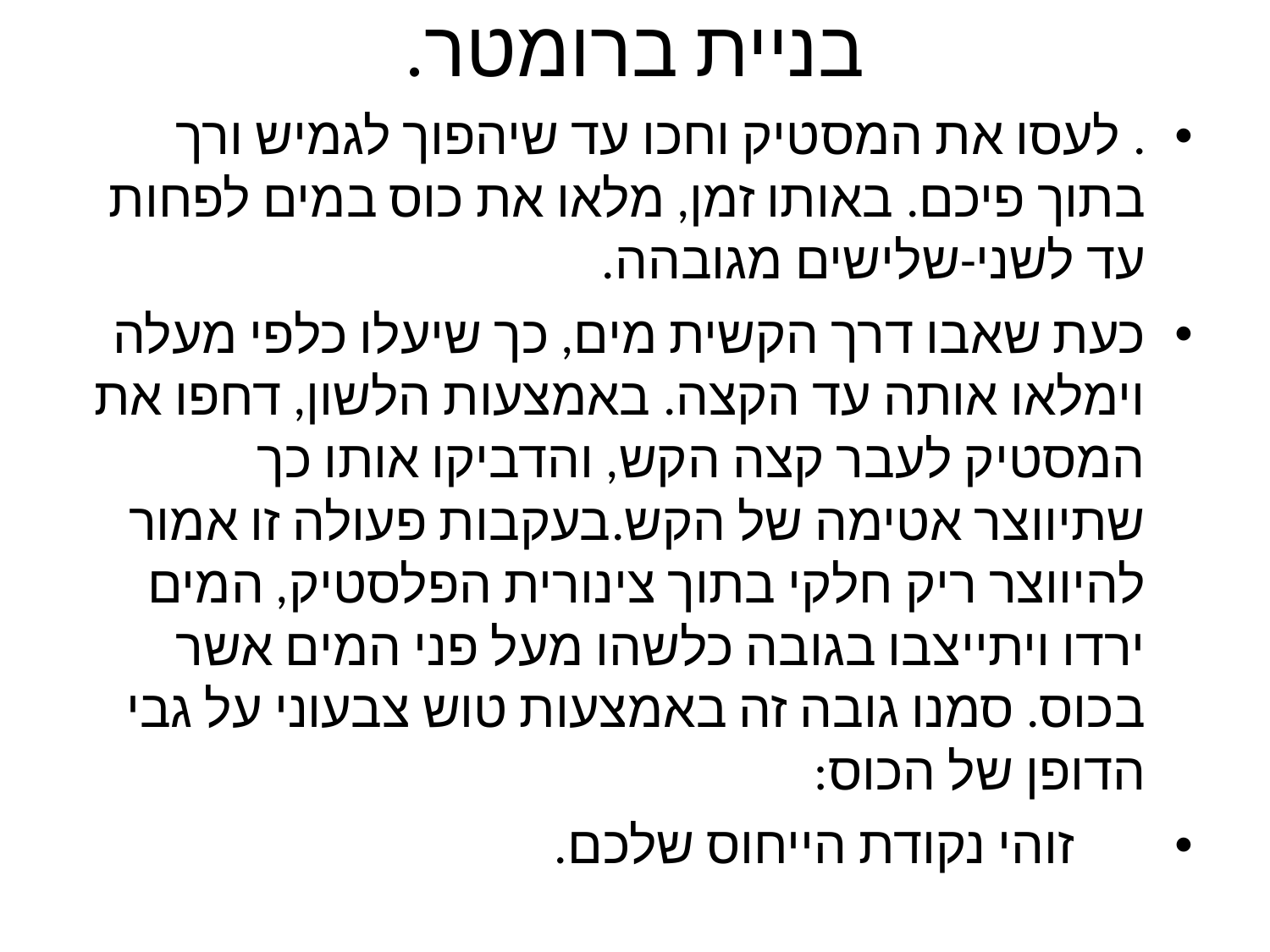

# בניית ברומטר.
. לעסו את המסטיק וחכו עד שיהפוך לגמיש ורך בתוך פיכם. באותו זמן, מלאו את כוס במים לפחות עד לשני-שלישים מגובהה.
כעת שאבו דרך הקשית מים, כך שיעלו כלפי מעלה וימלאו אותה עד הקצה. באמצעות הלשון, דחפו את המסטיק לעבר קצה הקש, והדביקו אותו כך שתיווצר אטימה של הקש.בעקבות פעולה זו אמור להיווצר ריק חלקי בתוך צינורית הפלסטיק, המים ירדו ויתייצבו בגובה כלשהו מעל פני המים אשר בכוס. סמנו גובה זה באמצעות טוש צבעוני על גבי הדופן של הכוס:
      זוהי נקודת הייחוס שלכם.